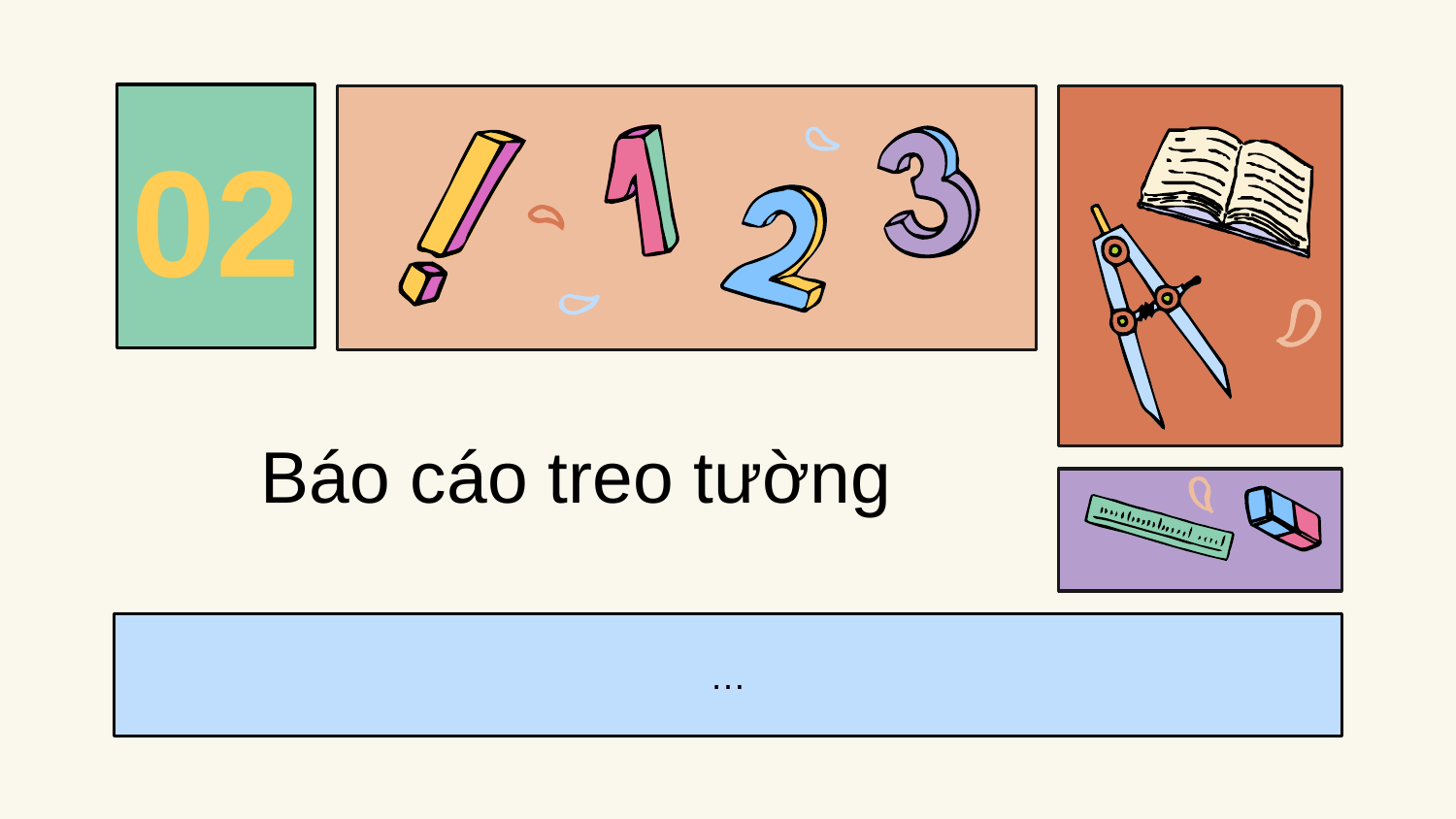

02

# Báo cáo treo tường

…